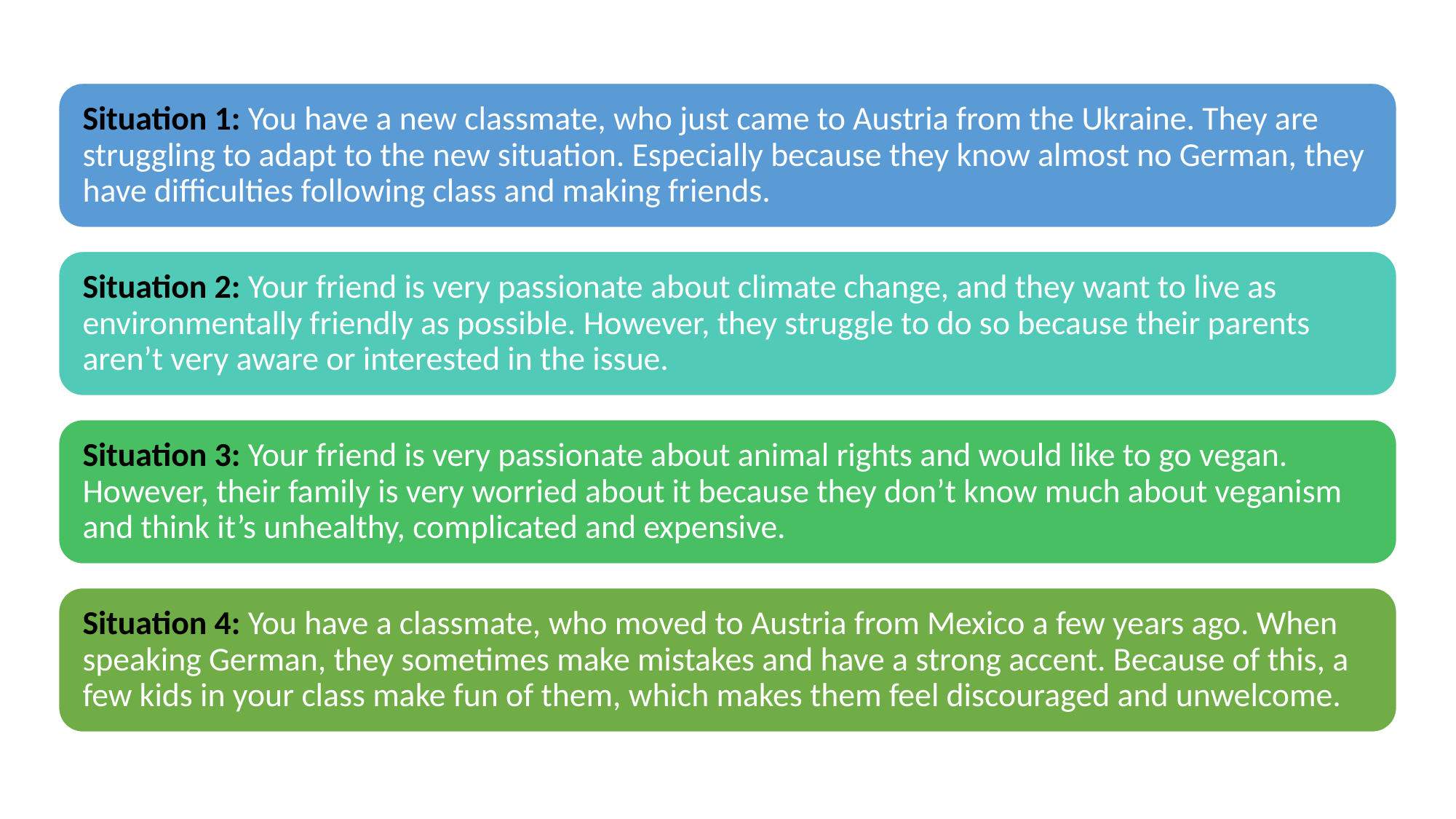

Situation 1: You have a new classmate, who just came to Austria from the Ukraine. They are struggling to adapt to the new situation. Especially because they know almost no German, they have difficulties following class and making friends.
Situation 2: Your friend is very passionate about climate change, and they want to live as  environmentally friendly as possible. However, they struggle to do so because their parents aren’t very aware or interested in the issue.
Situation 3: Your friend is very passionate about animal rights and would like to go vegan. However, their family is very worried about it because they don’t know much about veganism and think it’s unhealthy, complicated and expensive.
Situation 4: You have a classmate, who moved to Austria from Mexico a few years ago. When speaking German, they sometimes make mistakes and have a strong accent. Because of this, a few kids in your class make fun of them, which makes them feel discouraged and unwelcome.